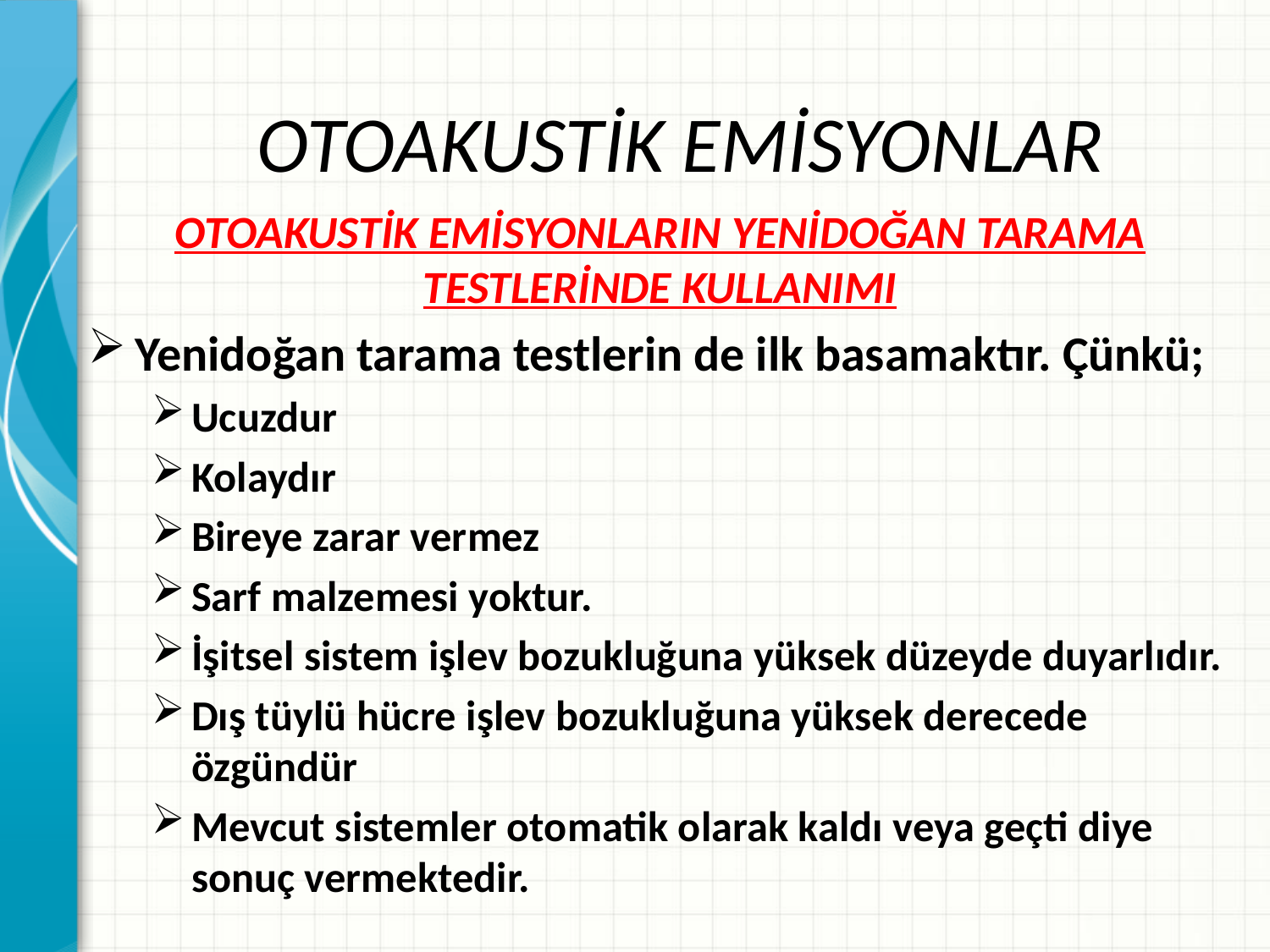

# OTOAKUSTİK EMİSYONLAR
OTOAKUSTİK EMİSYONLARIN YENİDOĞAN TARAMA TESTLERİNDE KULLANIMI
Yenidoğan tarama testlerin de ilk basamaktır. Çünkü;
Ucuzdur
Kolaydır
Bireye zarar vermez
Sarf malzemesi yoktur.
İşitsel sistem işlev bozukluğuna yüksek düzeyde duyarlıdır.
Dış tüylü hücre işlev bozukluğuna yüksek derecede özgündür
Mevcut sistemler otomatik olarak kaldı veya geçti diye sonuç vermektedir.